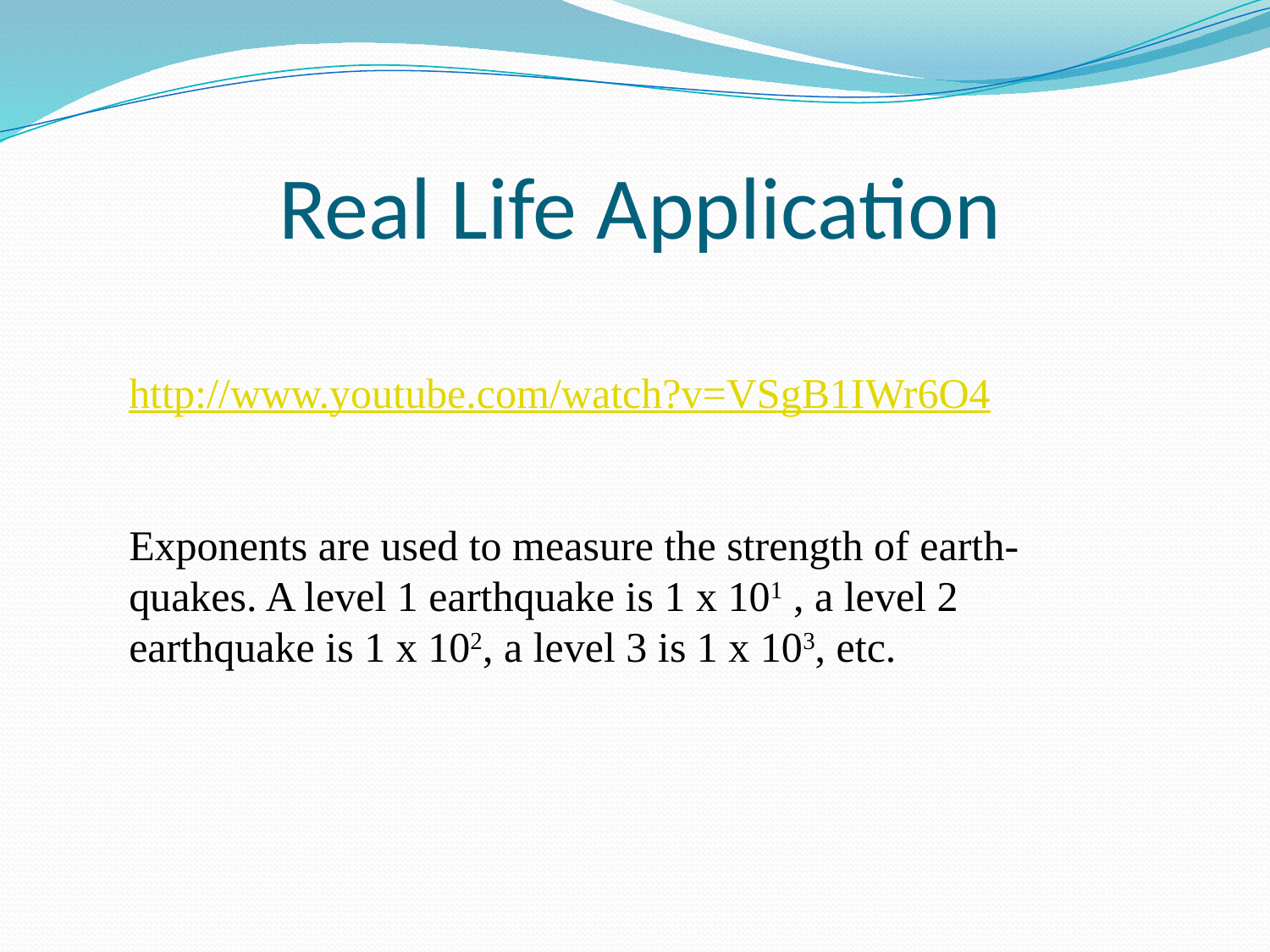

# Real Life Application
http://www.youtube.com/watch?v=VSgB1IWr6O4

Exponents are used to measure the strength of earth-quakes. A level 1 earthquake is 1 x 101 , a level 2 earthquake is 1 x 102, a level 3 is 1 x 103, etc.